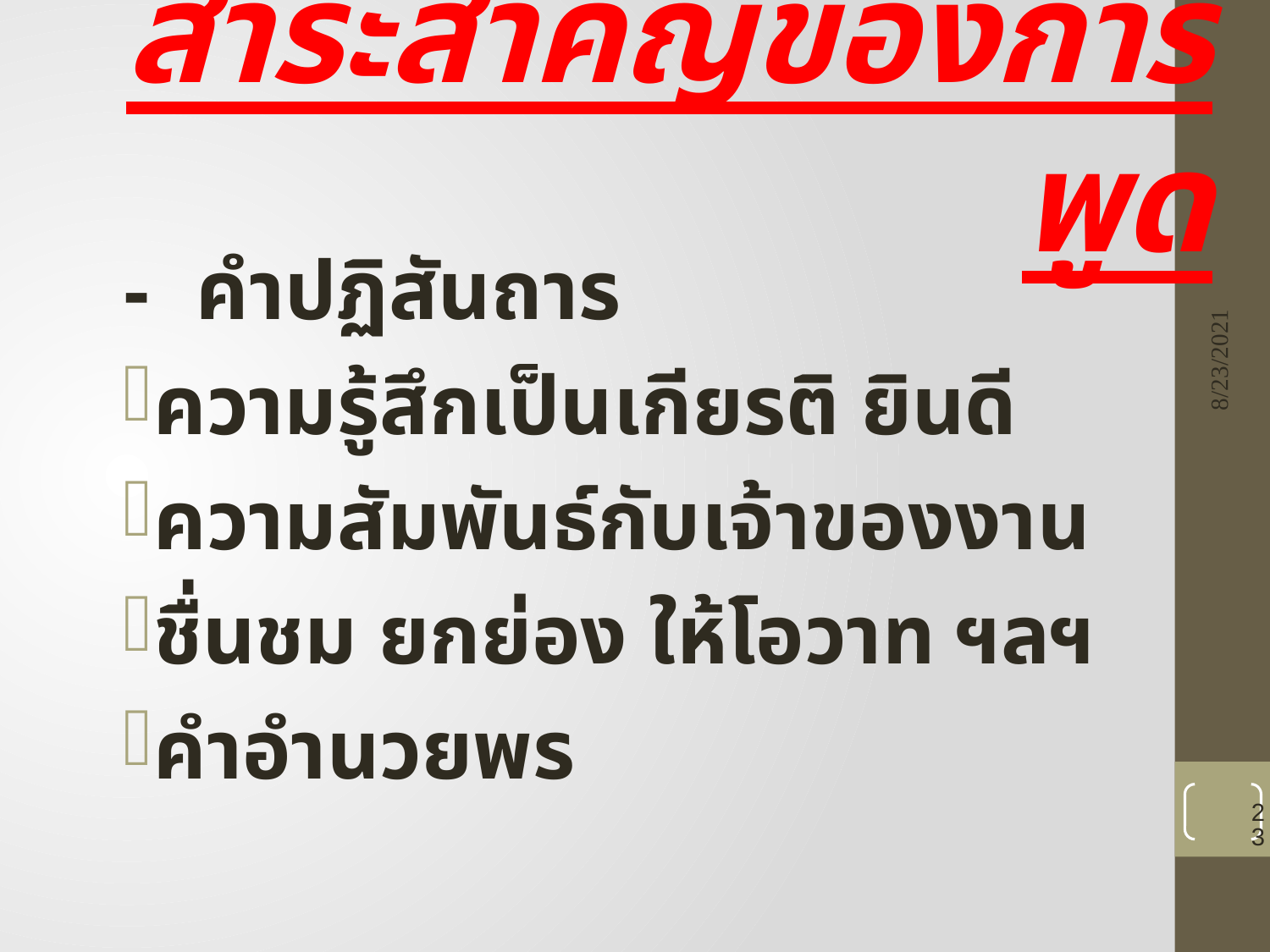

# สาระสำคัญของการพูด
8/23/2021
-  คำปฏิสันถาร
ความรู้สึกเป็นเกียรติ ยินดี
ความสัมพันธ์กับเจ้าของงาน
ชื่นชม ยกย่อง ให้โอวาท ฯลฯ
คำอำนวยพร
23